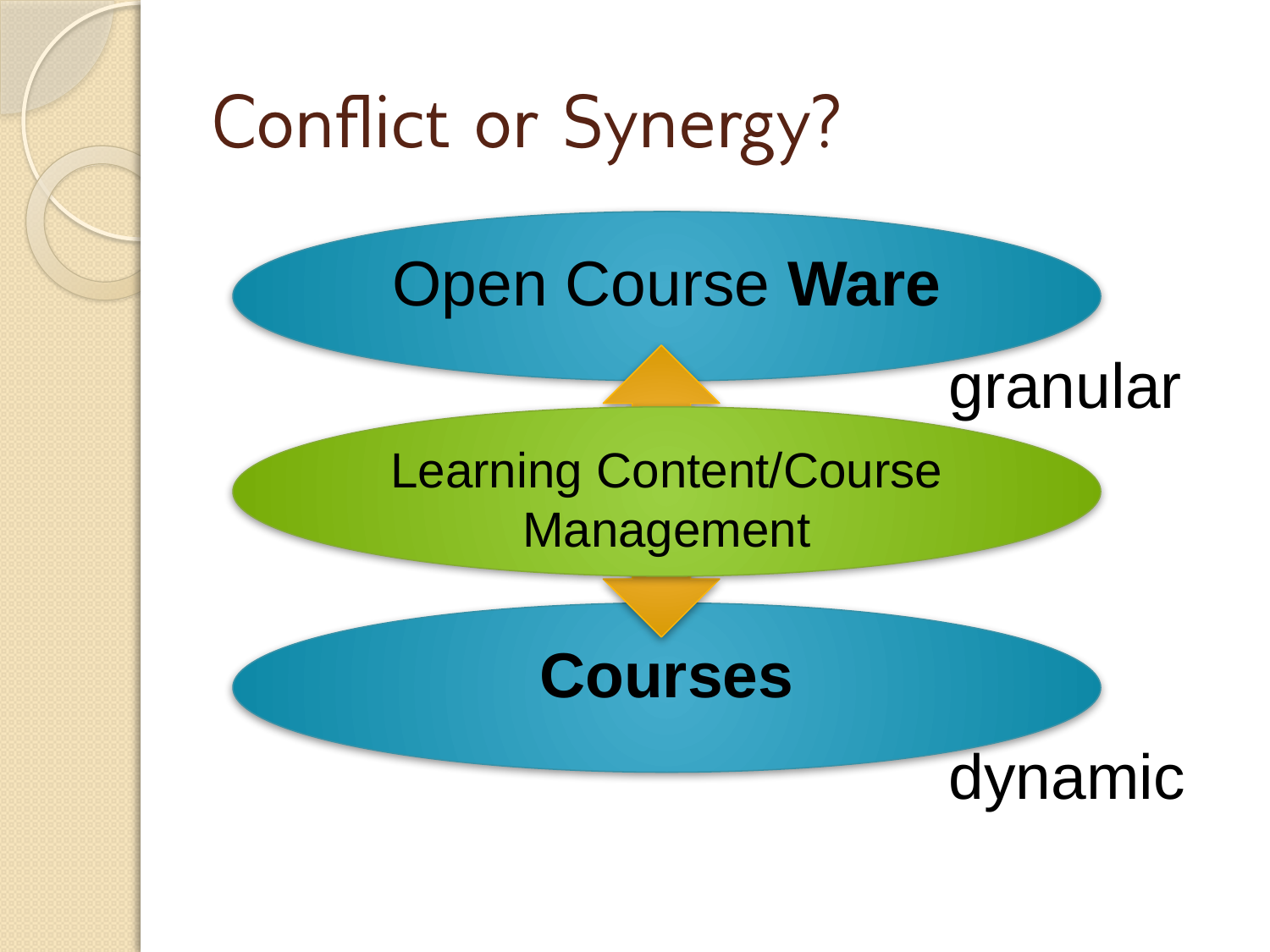

# Conflict or Synergy?
Open Course Ware
granular

?
?
?
Learning Content/Course Management
Courses
dynamic